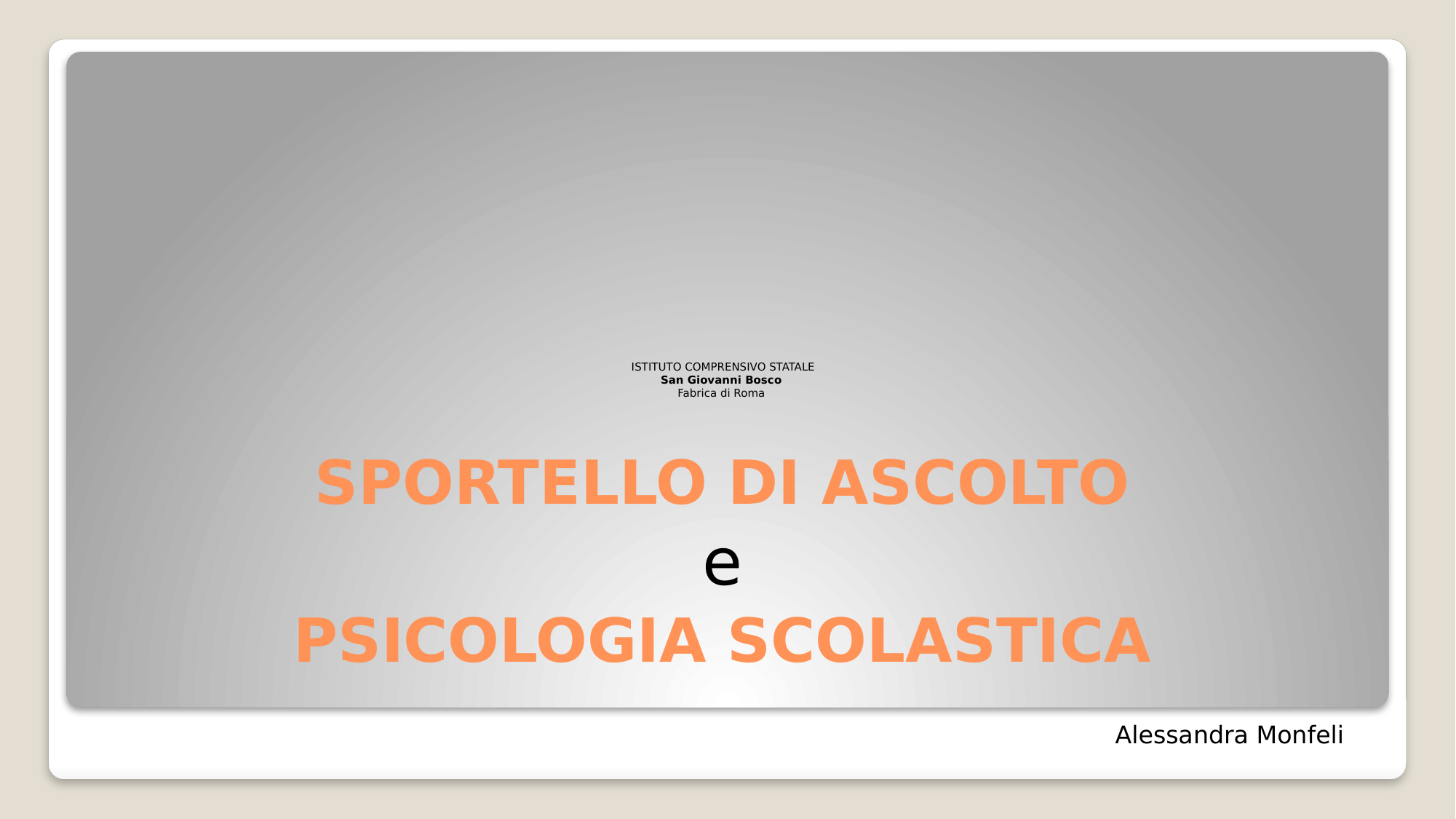

# ISTITUTO COMPRENSIVO STATALE San Giovanni Bosco Fabrica di Roma
SPORTELLO DI ASCOLTO
e
PSICOLOGIA SCOLASTICA
 Alessandra Monfeli